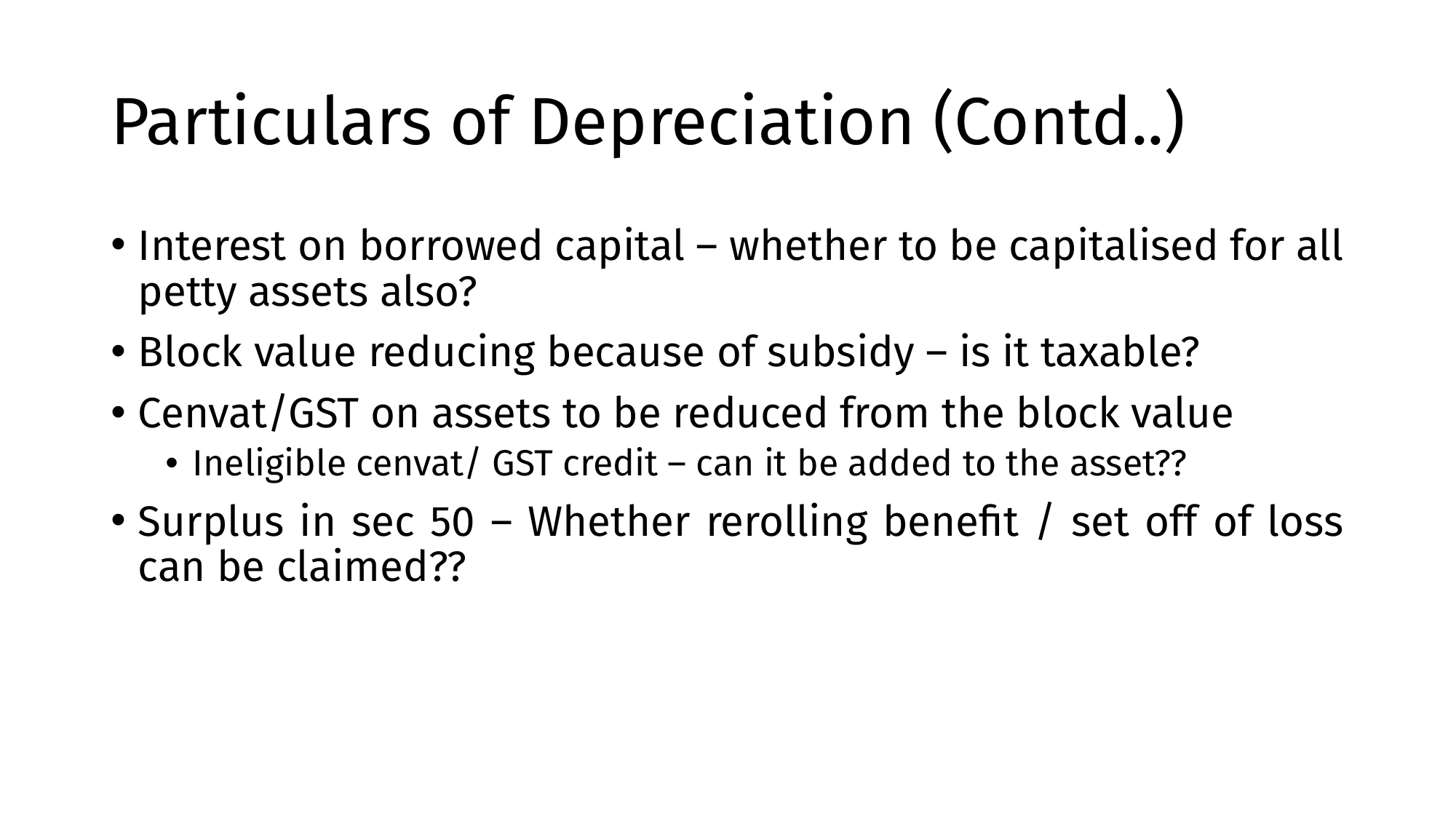

# Particulars of Depreciation (Contd..)
Interest on borrowed capital – whether to be capitalised for all petty assets also?
Block value reducing because of subsidy – is it taxable?
Cenvat/GST on assets to be reduced from the block value
Ineligible cenvat/ GST credit – can it be added to the asset??
Surplus in sec 50 – Whether rerolling benefit / set off of loss can be claimed??